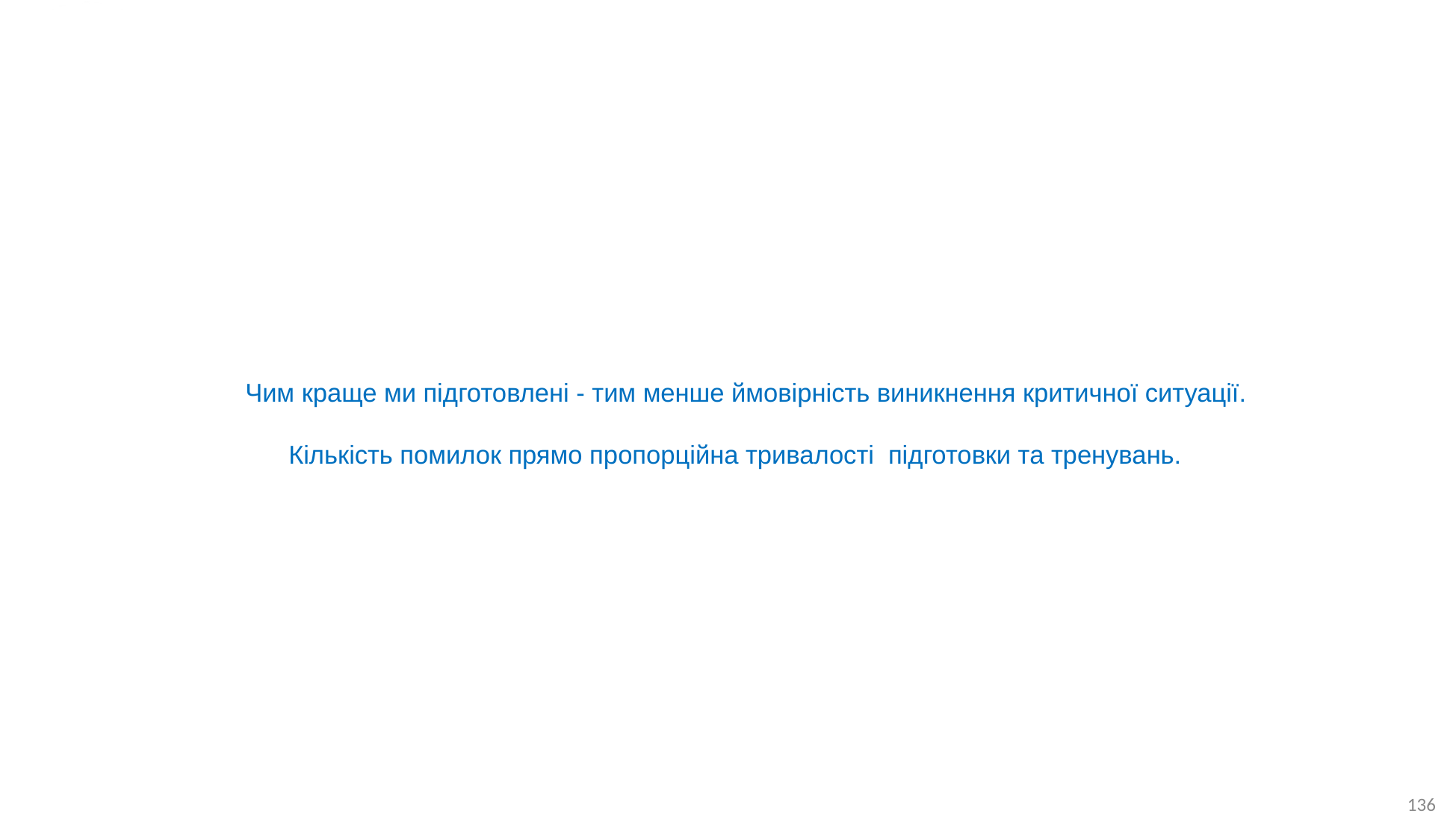

# Чим краще ми підготовлені - тим менше ймовірність виникнення критичної ситуації. Кількість помилок прямо пропорційна тривалості  підготовки та тренувань.
136